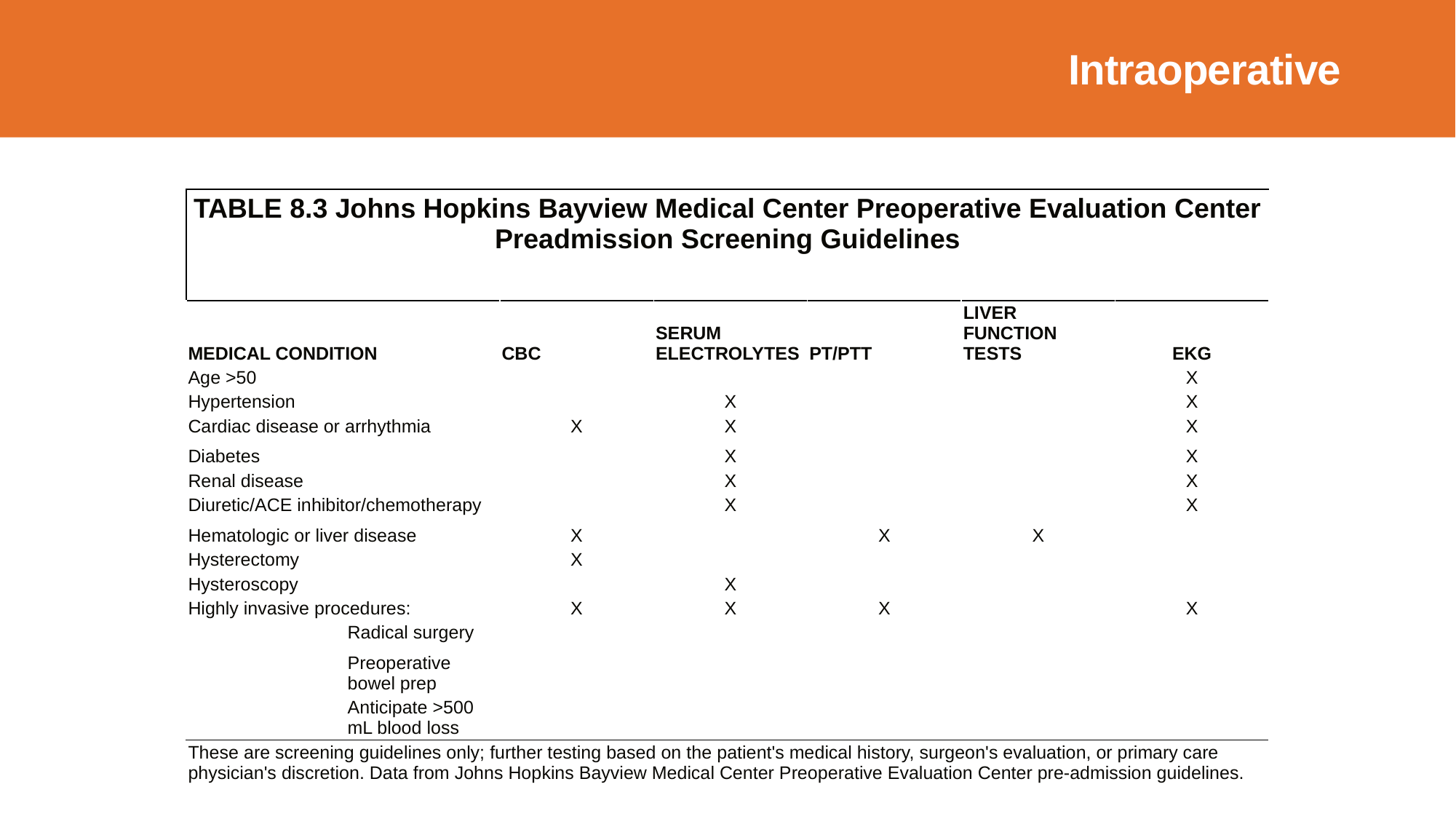

# Intraoperative
| TABLE 8.3 Johns Hopkins Bayview Medical Center Preoperative Evaluation Center Preadmission Screening Guidelines |  |  |  |  |  |  |
| --- | --- | --- | --- | --- | --- | --- |
| MEDICAL CONDITION |  | CBC | SERUM ELECTROLYTES | PT/PTT | LIVER FUNCTION TESTS | EKG |
| Age >50 |  |  |  |  |  | X |
| Hypertension |  |  | X |  |  | X |
| Cardiac disease or arrhythmia |  | X | X |  |  | X |
| Diabetes |  |  | X |  |  | X |
| Renal disease |  |  | X |  |  | X |
| Diuretic/ACE inhibitor/chemotherapy |  |  | X |  |  | X |
| Hematologic or liver disease |  | X |  | X | X |  |
| Hysterectomy |  | X |  |  |  |  |
| Hysteroscopy |  |  | X |  |  |  |
| Highly invasive procedures: |  | X | X | X |  | X |
|  | Radical surgery |  |  |  |  |  |
|  | Preoperative bowel prep |  |  |  |  |  |
|  | Anticipate >500 mL blood loss |  |  |  |  |  |
| These are screening guidelines only; further testing based on the patient's medical history, surgeon's evaluation, or primary care physician's discretion. Data from Johns Hopkins Bayview Medical Center Preoperative Evaluation Center pre-admission guidelines. |  |  |  |  |  |  |